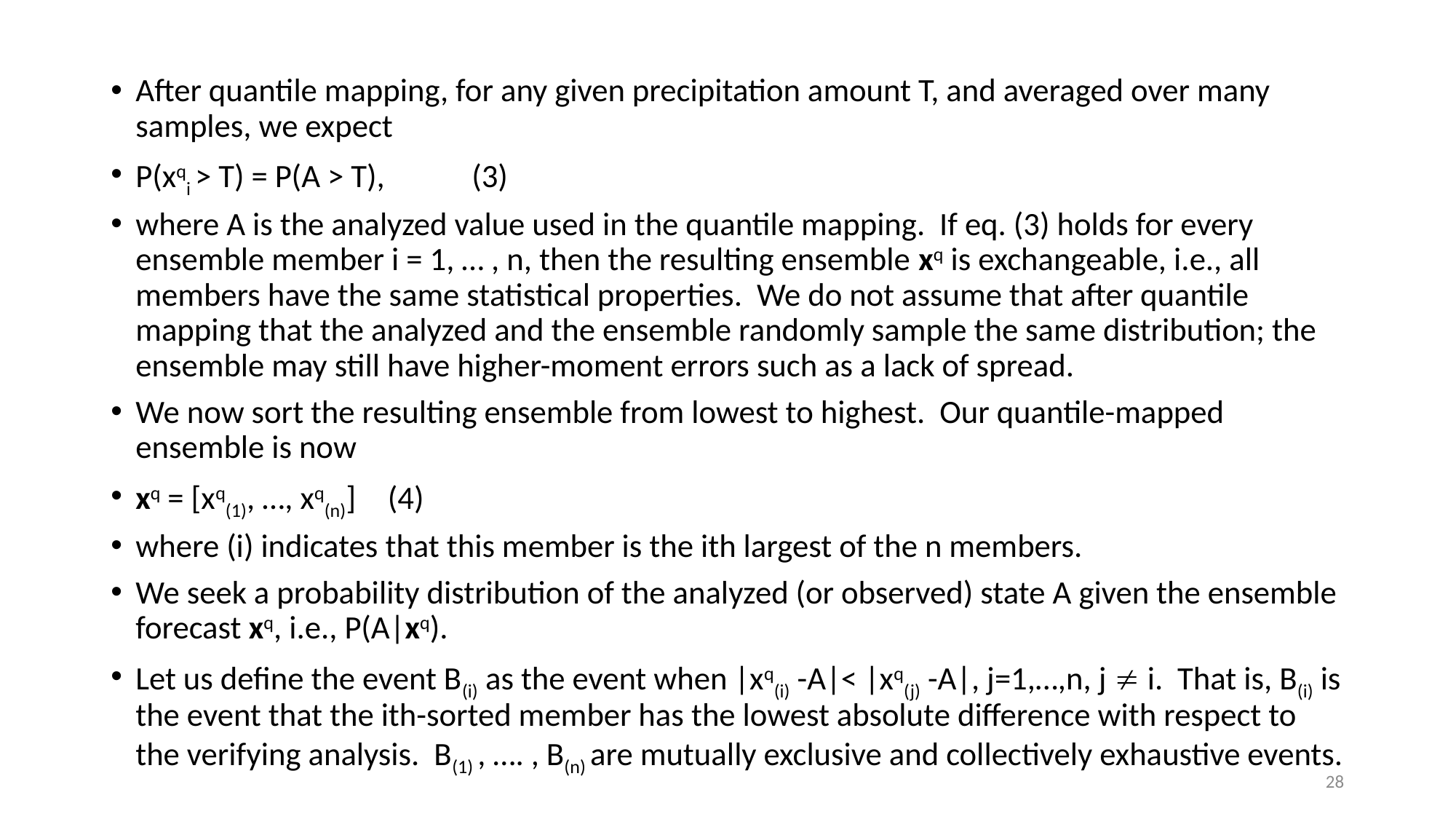

After quantile mapping, for any given precipitation amount T, and averaged over many samples, we expect
P(xqi > T) = P(A > T),  								(3)
where A is the analyzed value used in the quantile mapping.  If eq. (3) holds for every ensemble member i = 1, … , n, then the resulting ensemble xq is exchangeable, i.e., all members have the same statistical properties.  We do not assume that after quantile mapping that the analyzed and the ensemble randomly sample the same distribution; the ensemble may still have higher-moment errors such as a lack of spread.
We now sort the resulting ensemble from lowest to highest.  Our quantile-mapped ensemble is now
xq =­ [xq(1), …, xq(n)]								(4)
where (i) indicates that this member is the ith largest of the n members.
We seek a probability distribution of the analyzed (or observed) state A given the ensemble forecast xq, i.e., P(A|xq).
Let us define the event B(i) as the event when |xq(i) -A|< |xq(j) -A|, j=1,…,n, j ≠ i.  That is, B(i) is the event that the ith-sorted member has the lowest absolute difference with respect to the verifying analysis.  B(1) , …. , B(n) are mutually exclusive and collectively exhaustive events.

28